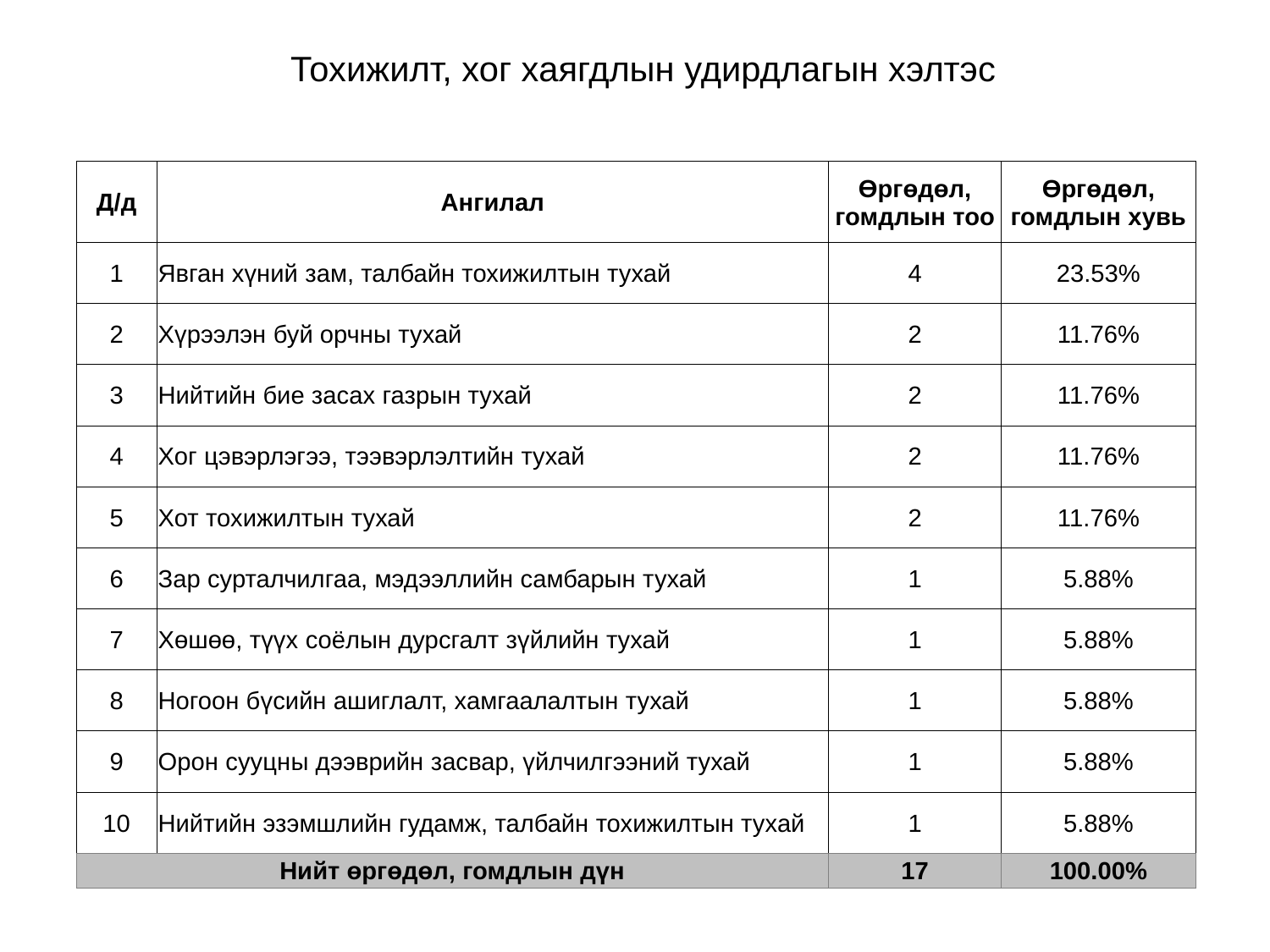

# Тохижилт, хог хаягдлын удирдлагын хэлтэс
| Д/д | Ангилал | Өргөдөл, гомдлын тоо | Өргөдөл, гомдлын хувь |
| --- | --- | --- | --- |
| 1 | Явган хүний зам, талбайн тохижилтын тухай | 4 | 23.53% |
| 2 | Хүрээлэн буй орчны тухай | 2 | 11.76% |
| 3 | Нийтийн бие засах газрын тухай | 2 | 11.76% |
| 4 | Хог цэвэрлэгээ, тээвэрлэлтийн тухай | 2 | 11.76% |
| 5 | Хот тохижилтын тухай | 2 | 11.76% |
| 6 | Зар сурталчилгаа, мэдээллийн самбарын тухай | 1 | 5.88% |
| 7 | Хөшөө, түүх соёлын дурсгалт зүйлийн тухай | 1 | 5.88% |
| 8 | Ногоон бүсийн ашиглалт, хамгаалалтын тухай | 1 | 5.88% |
| 9 | Орон сууцны дээврийн засвар, үйлчилгээний тухай | 1 | 5.88% |
| 10 | Нийтийн эзэмшлийн гудамж, талбайн тохижилтын тухай | 1 | 5.88% |
| Нийт өргөдөл, гомдлын дүн |  | 17 | 100.00% |